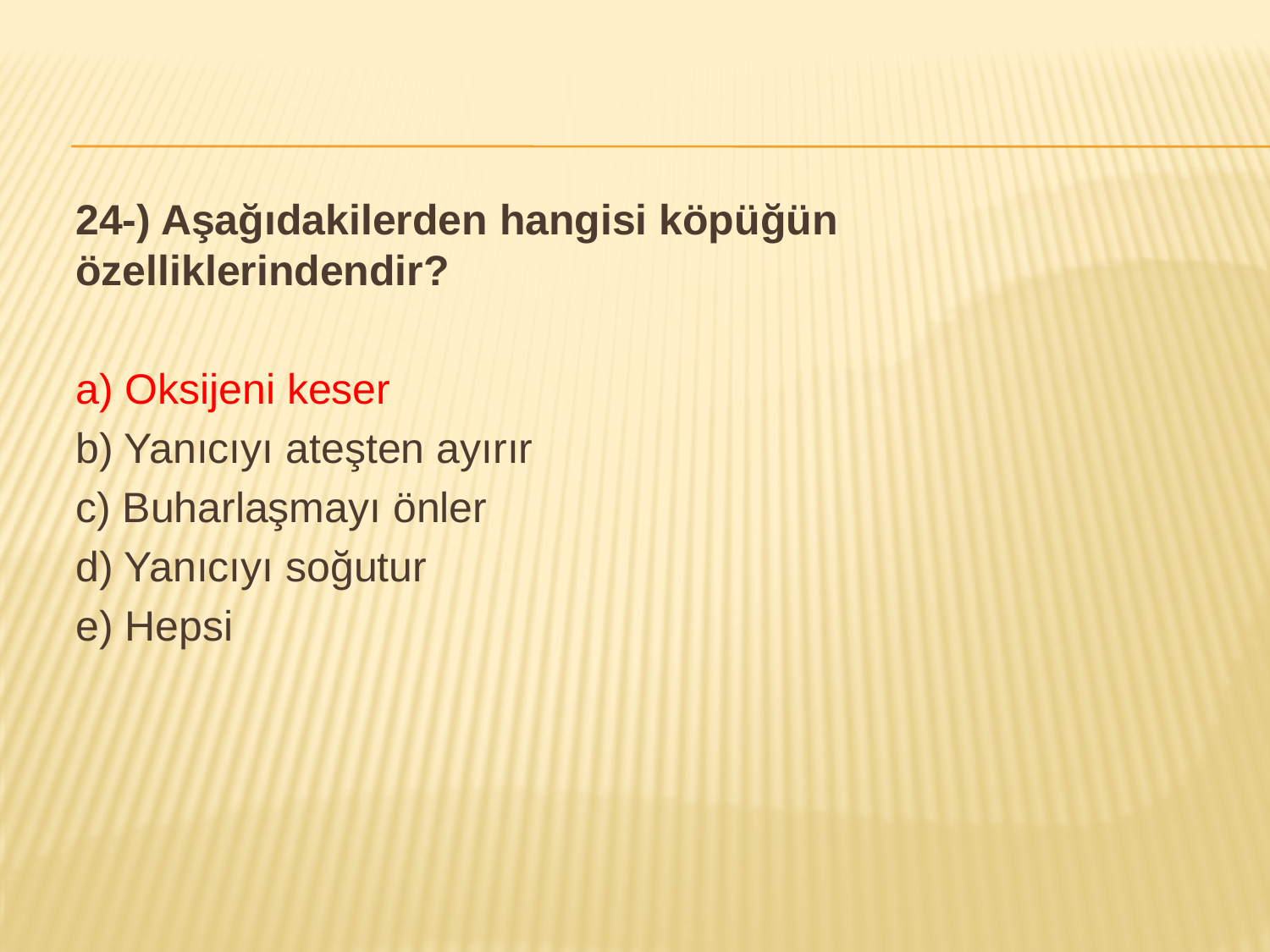

24-) Aşağıdakilerden hangisi köpüğün özelliklerindendir?

a) Oksijeni keser
b) Yanıcıyı ateşten ayırır
c) Buharlaşmayı önler
d) Yanıcıyı soğutur
e) Hepsi